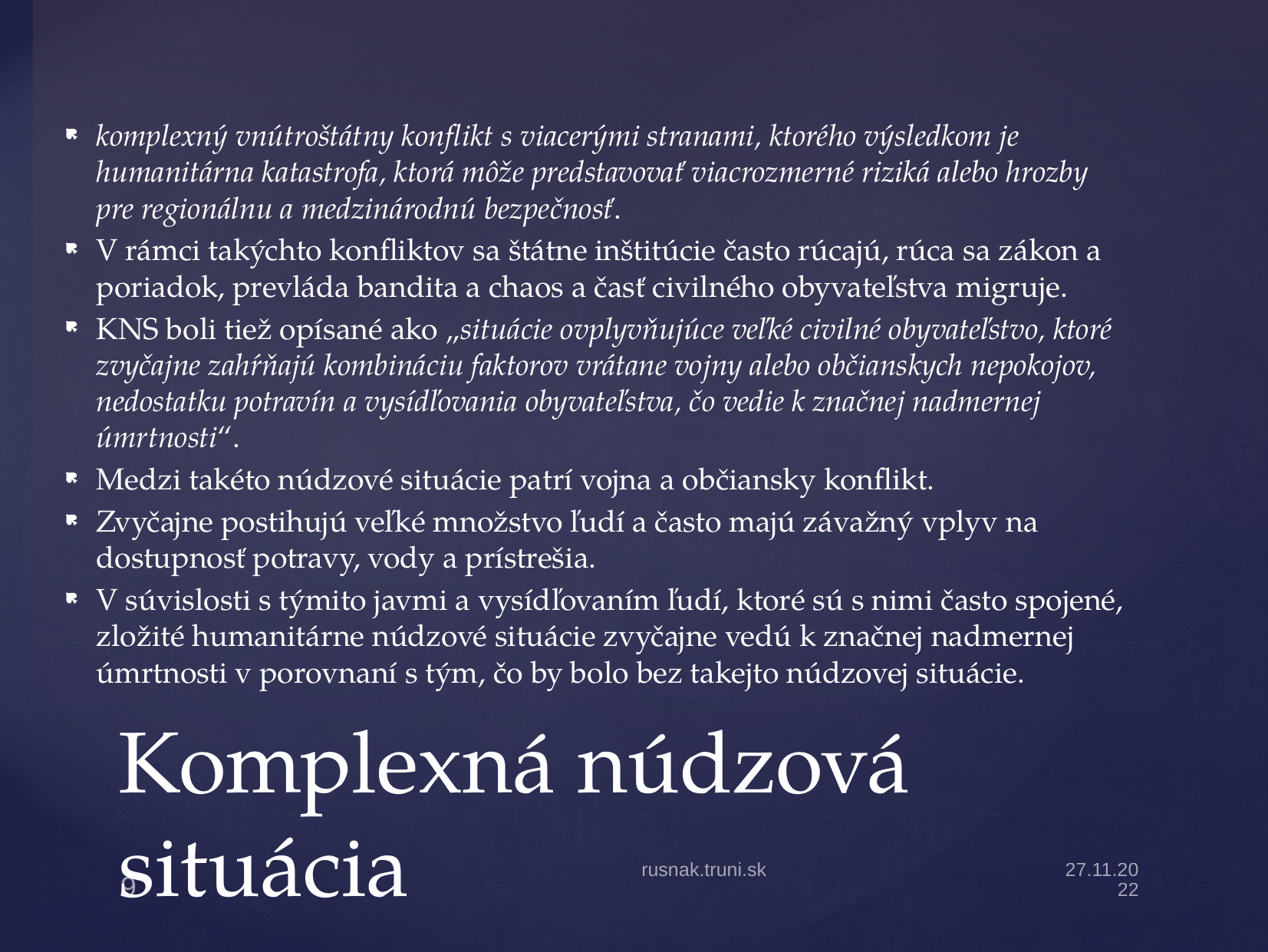

komplexný vnútroštátny konflikt s viacerými stranami, ktorého výsledkom je humanitárna katastrofa, ktorá môže predstavovať viacrozmerné riziká alebo hrozby pre regionálnu a medzinárodnú bezpečnosť.
V rámci takýchto konfliktov sa štátne inštitúcie často rúcajú, rúca sa zákon a poriadok, prevláda bandita a chaos a časť civilného obyvateľstva migruje.
KNS boli tiež opísané ako „situácie ovplyvňujúce veľké civilné obyvateľstvo, ktoré zvyčajne zahŕňajú kombináciu faktorov vrátane vojny alebo občianskych nepokojov, nedostatku potravín a vysídľovania obyvateľstva, čo vedie k značnej nadmernej úmrtnosti“.
Medzi takéto núdzové situácie patrí vojna a občiansky konflikt.
Zvyčajne postihujú veľké množstvo ľudí a často majú závažný vplyv na dostupnosť potravy, vody a prístrešia.
V súvislosti s týmito javmi a vysídľovaním ľudí, ktoré sú s nimi často spojené, zložité humanitárne núdzové situácie zvyčajne vedú k značnej nadmernej úmrtnosti v porovnaní s tým, čo by bolo bez takejto núdzovej situácie.
# Komplexná núdzová situácia
rusnak.truni.sk
27.11.2022
9